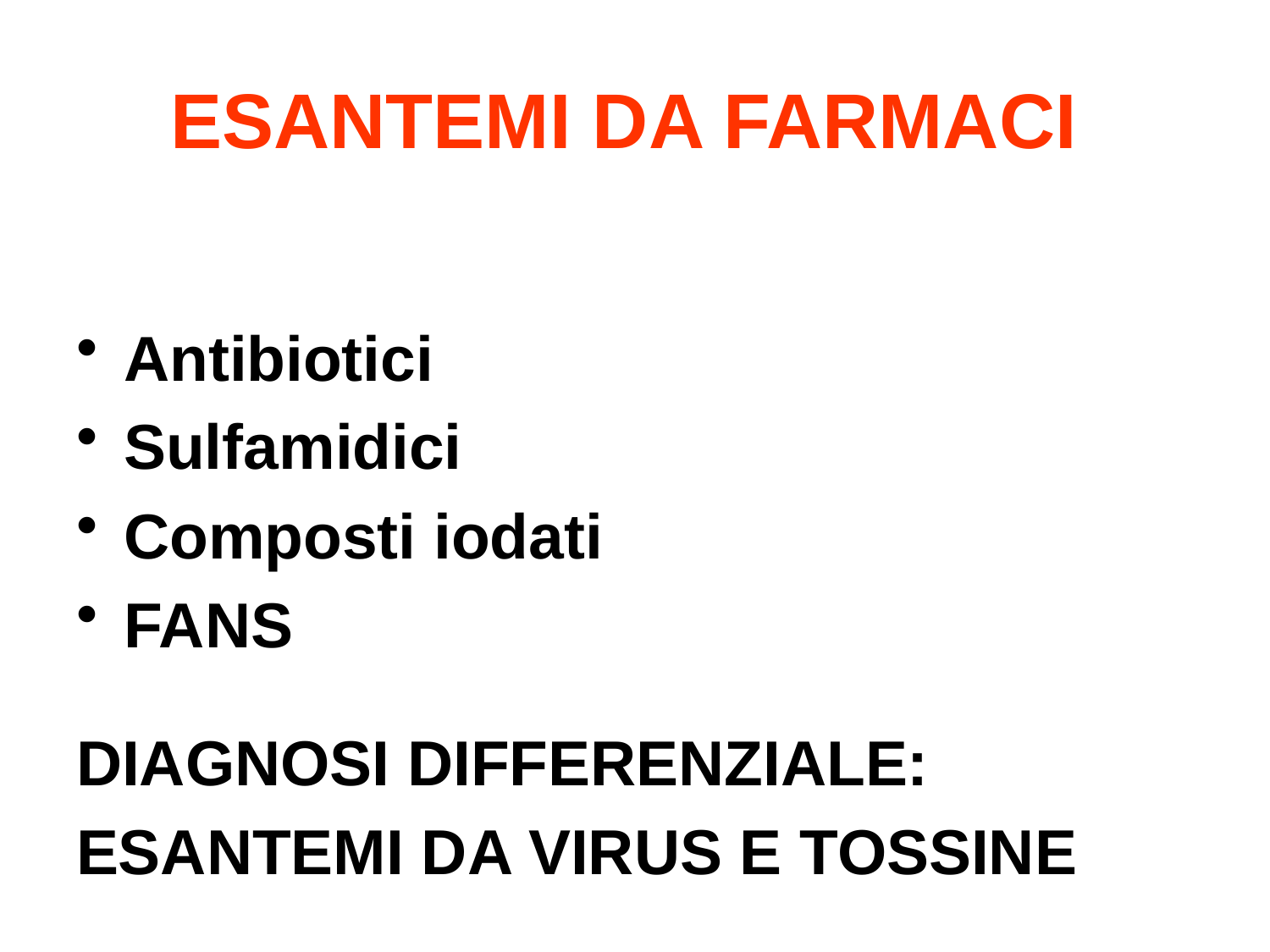

# ESANTEMI DA FARMACI

Antibiotici
Sulfamidici
Composti iodati
FANS

DIAGNOSI DIFFERENZIALE:
ESANTEMI DA VIRUS E TOSSINE